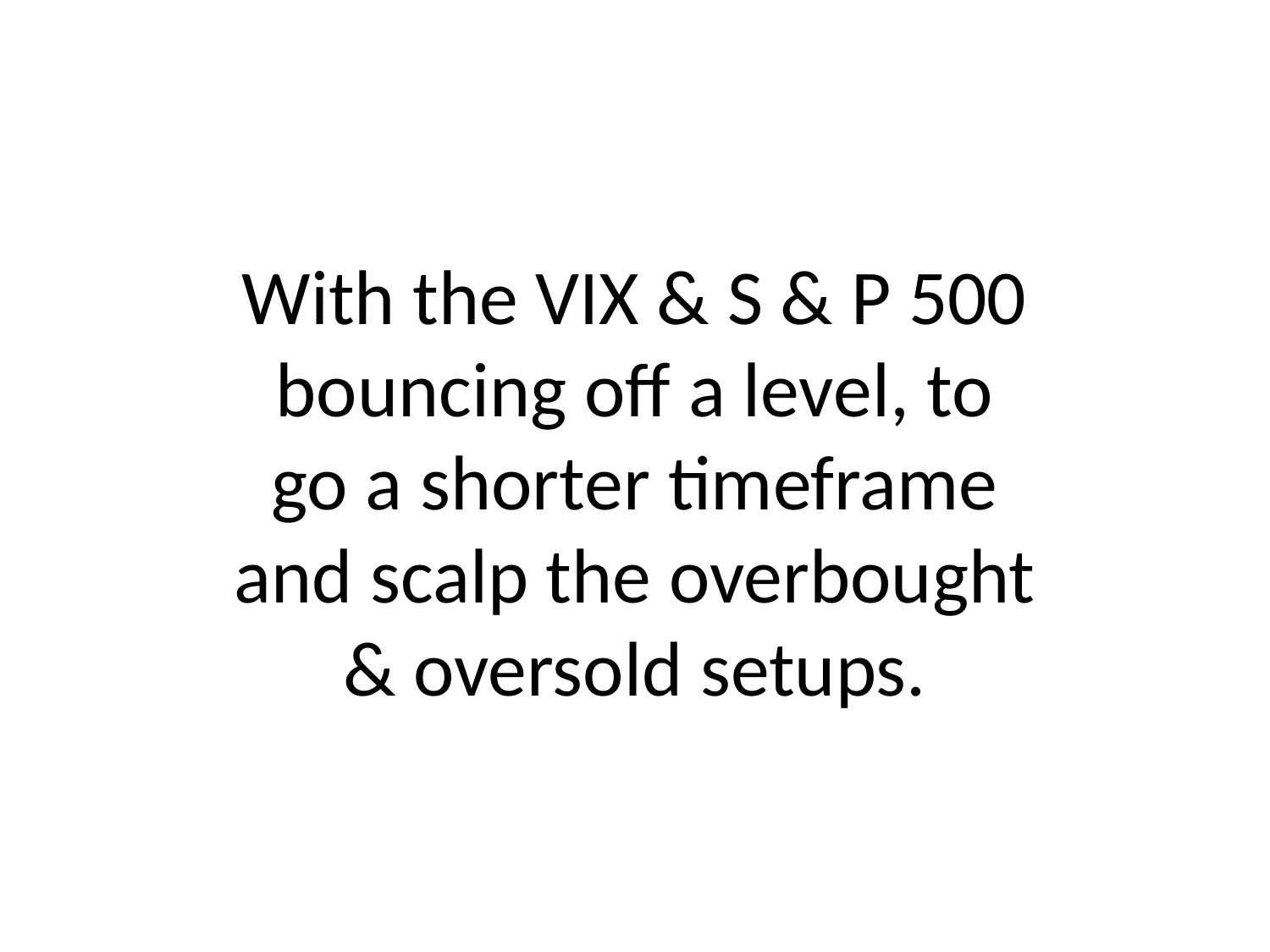

# With the VIX & S & P 500 bouncing off a level, to go a shorter timeframe and scalp the overbought & oversold setups.